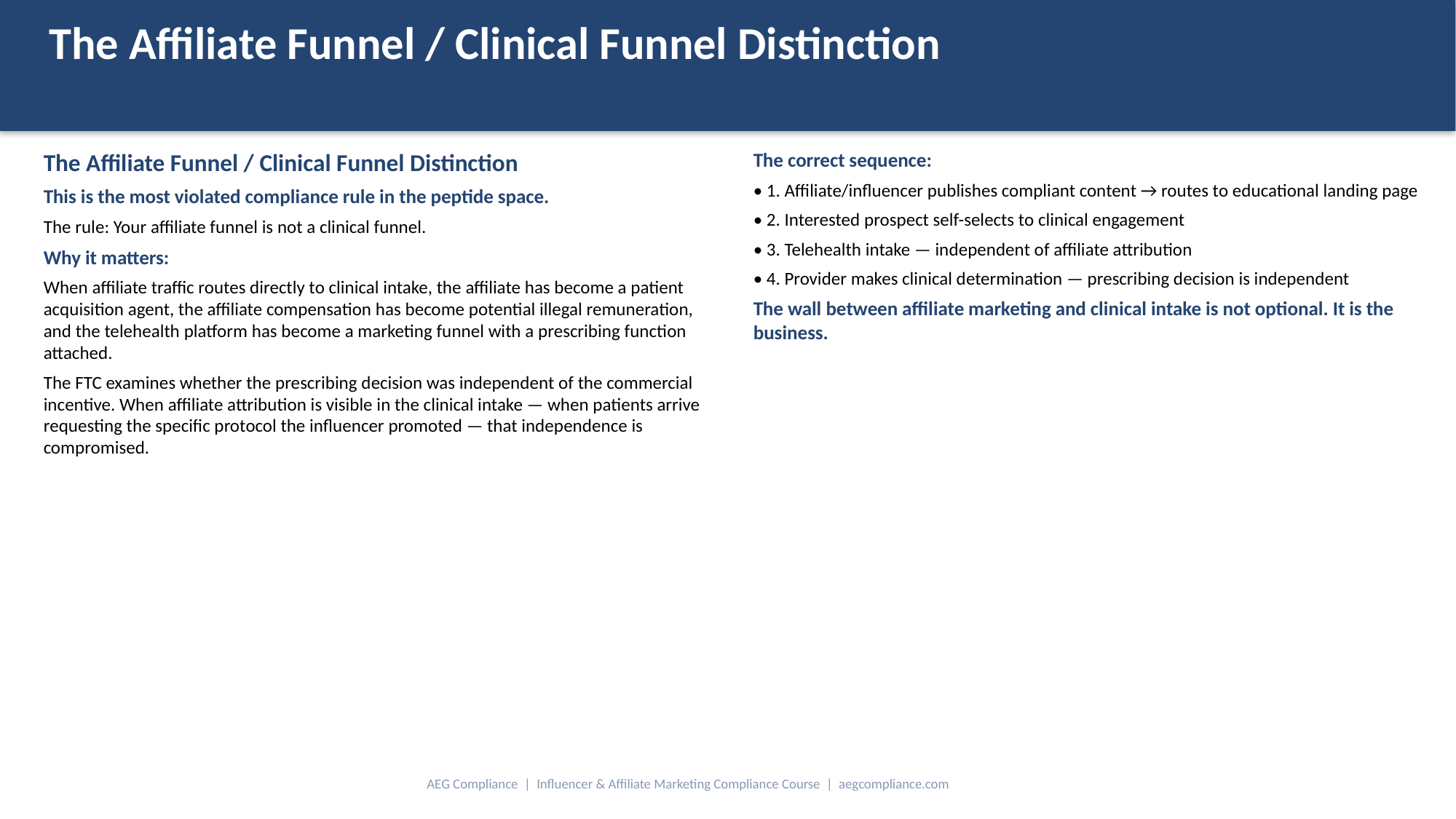

The Affiliate Funnel / Clinical Funnel Distinction
The Affiliate Funnel / Clinical Funnel Distinction
This is the most violated compliance rule in the peptide space.
The rule: Your affiliate funnel is not a clinical funnel.
Why it matters:
When affiliate traffic routes directly to clinical intake, the affiliate has become a patient acquisition agent, the affiliate compensation has become potential illegal remuneration, and the telehealth platform has become a marketing funnel with a prescribing function attached.
The FTC examines whether the prescribing decision was independent of the commercial incentive. When affiliate attribution is visible in the clinical intake — when patients arrive requesting the specific protocol the influencer promoted — that independence is compromised.
The correct sequence:
• 1. Affiliate/influencer publishes compliant content → routes to educational landing page
• 2. Interested prospect self-selects to clinical engagement
• 3. Telehealth intake — independent of affiliate attribution
• 4. Provider makes clinical determination — prescribing decision is independent
The wall between affiliate marketing and clinical intake is not optional. It is the business.
AEG Compliance  |  Influencer & Affiliate Marketing Compliance Course  |  aegcompliance.com